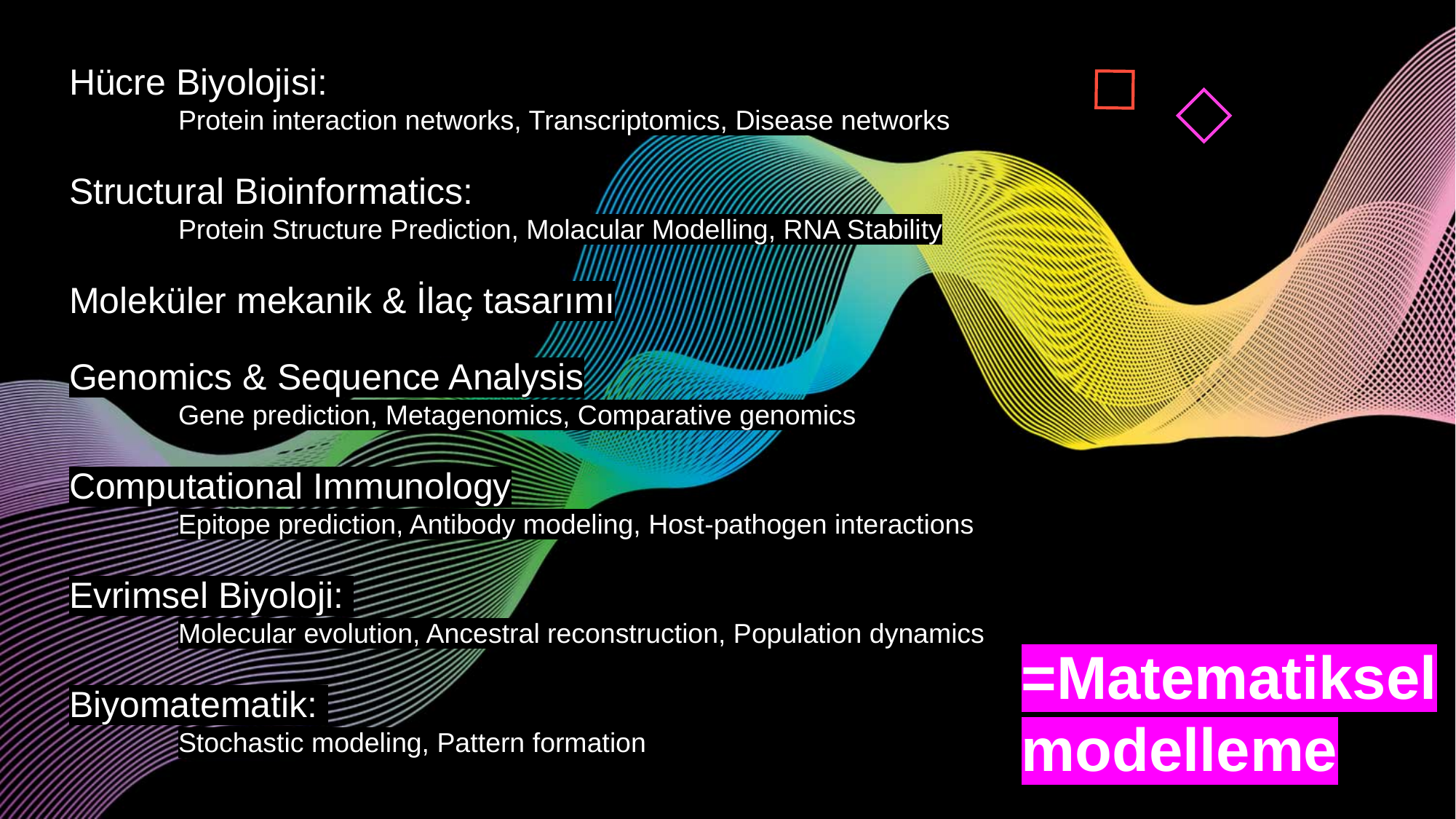

Hücre Biyolojisi:
	Protein interaction networks, Transcriptomics, Disease networks

Structural Bioinformatics:
	Protein Structure Prediction, Molacular Modelling, RNA Stability

Moleküler mekanik & İlaç tasarımı

Genomics & Sequence Analysis
	Gene prediction, Metagenomics, Comparative genomics

Computational Immunology
	Epitope prediction, Antibody modeling, Host-pathogen interactions

Evrimsel Biyoloji:
	Molecular evolution, Ancestral reconstruction, Population dynamics

Biyomatematik:
	Stochastic modeling, Pattern formation

=Matematiksel modelleme